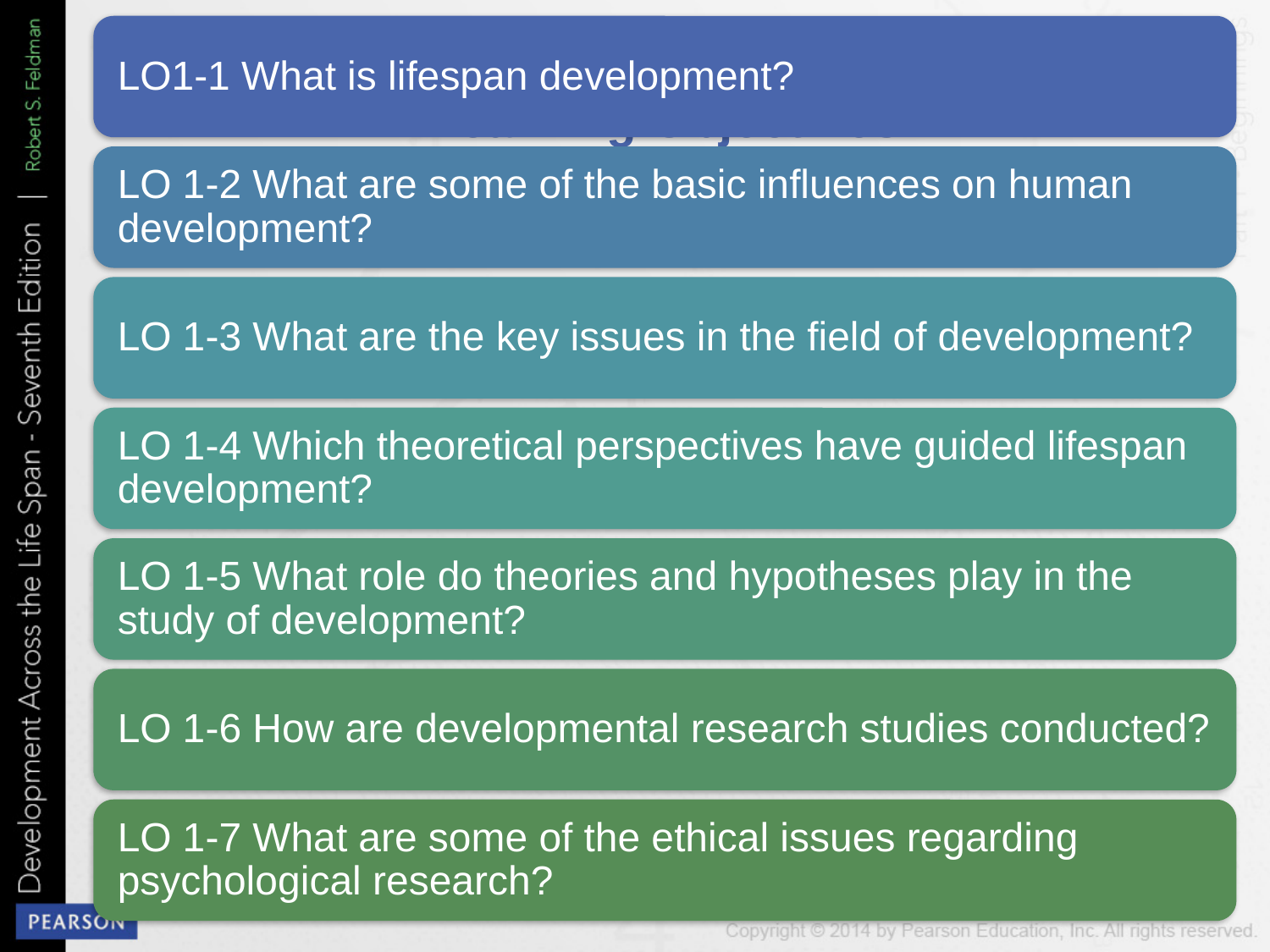

LO1-1 What is lifespan development?
LO 1-2 What are some of the basic influences on human development?
LO 1-3 What are the key issues in the field of development?
LO 1-4 Which theoretical perspectives have guided lifespan development?
LO 1-5 What role do theories and hypotheses play in the study of development?
LO 1-6 How are developmental research studies conducted?
LO 1-7 What are some of the ethical issues regarding psychological research?
# Learning Objectives